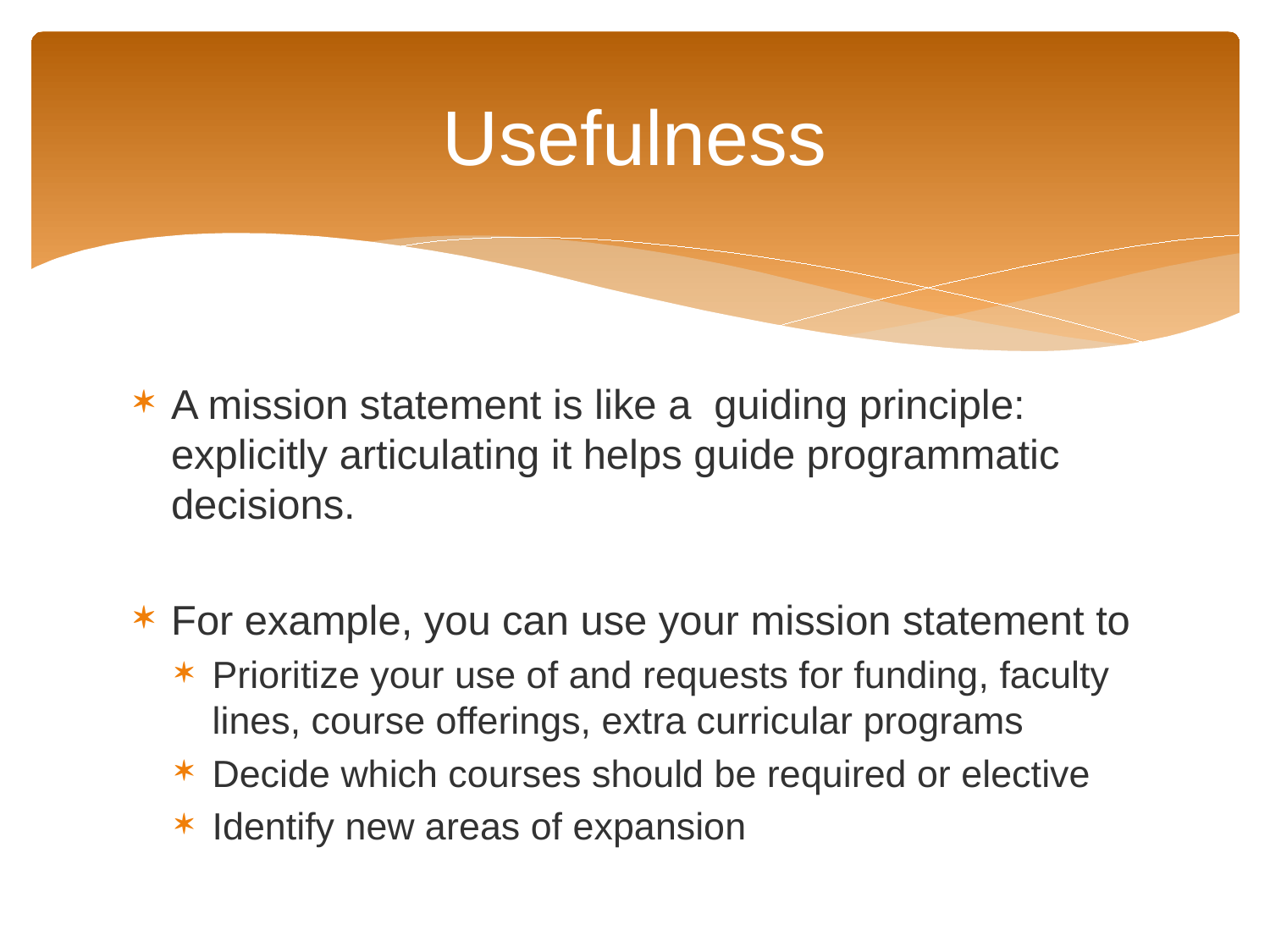

# Usefulness
A mission statement is like a  guiding principle: explicitly articulating it helps guide programmatic decisions.

For example, you can use your mission statement to
Prioritize your use of and requests for funding, faculty lines, course offerings, extra curricular programs
Decide which courses should be required or elective
Identify new areas of expansion